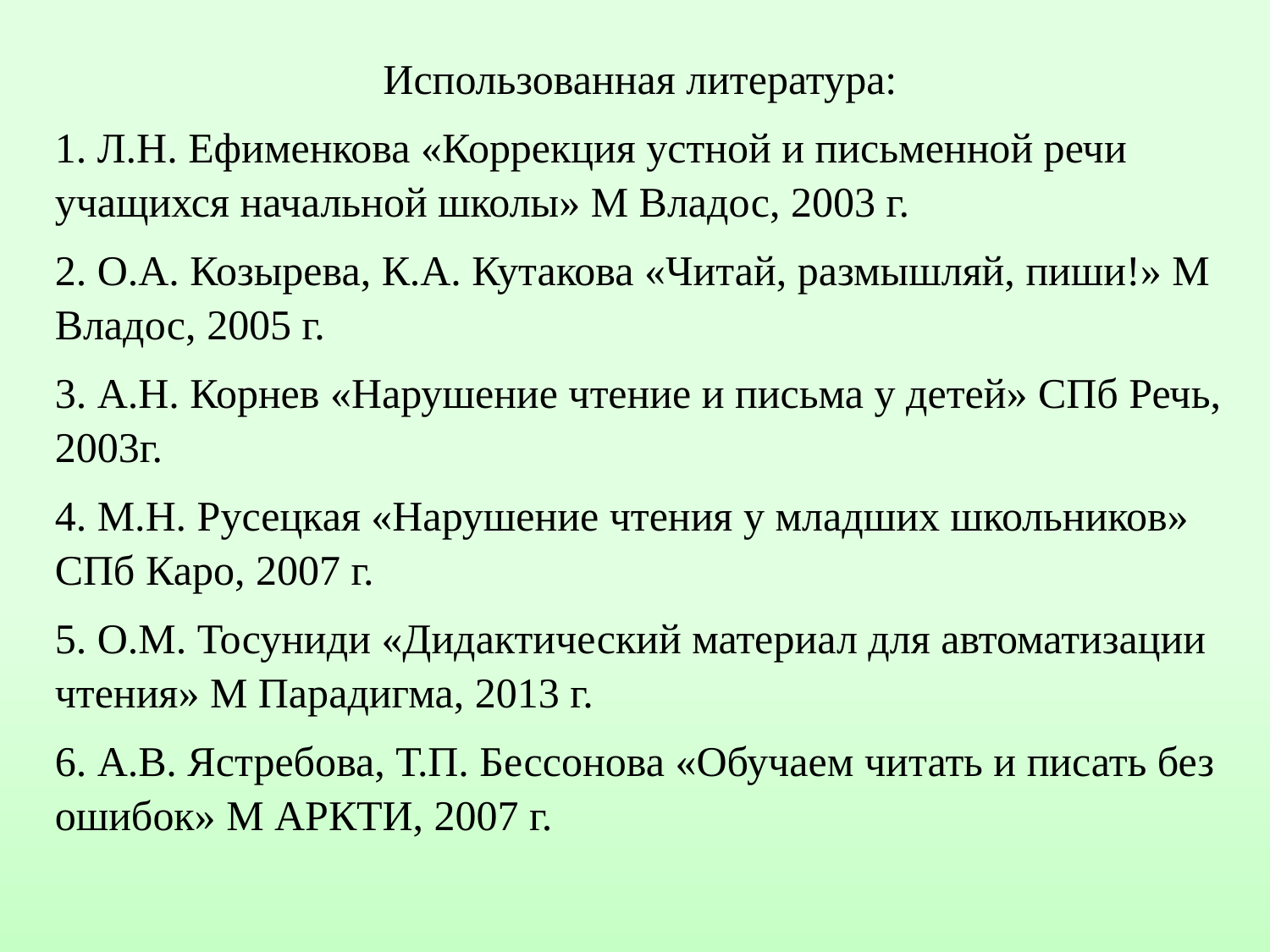

Использованная литература:
1. Л.Н. Ефименкова «Коррекция устной и письменной речи учащихся начальной школы» М Владос, 2003 г.
2. О.А. Козырева, К.А. Кутакова «Читай, размышляй, пиши!» М Владос, 2005 г.
3. А.Н. Корнев «Нарушение чтение и письма у детей» СПб Речь, 2003г.
4. М.Н. Русецкая «Нарушение чтения у младших школьников» СПб Каро, 2007 г.
5. О.М. Тосуниди «Дидактический материал для автоматизации чтения» М Парадигма, 2013 г.
6. А.В. Ястребова, Т.П. Бессонова «Обучаем читать и писать без ошибок» М АРКТИ, 2007 г.